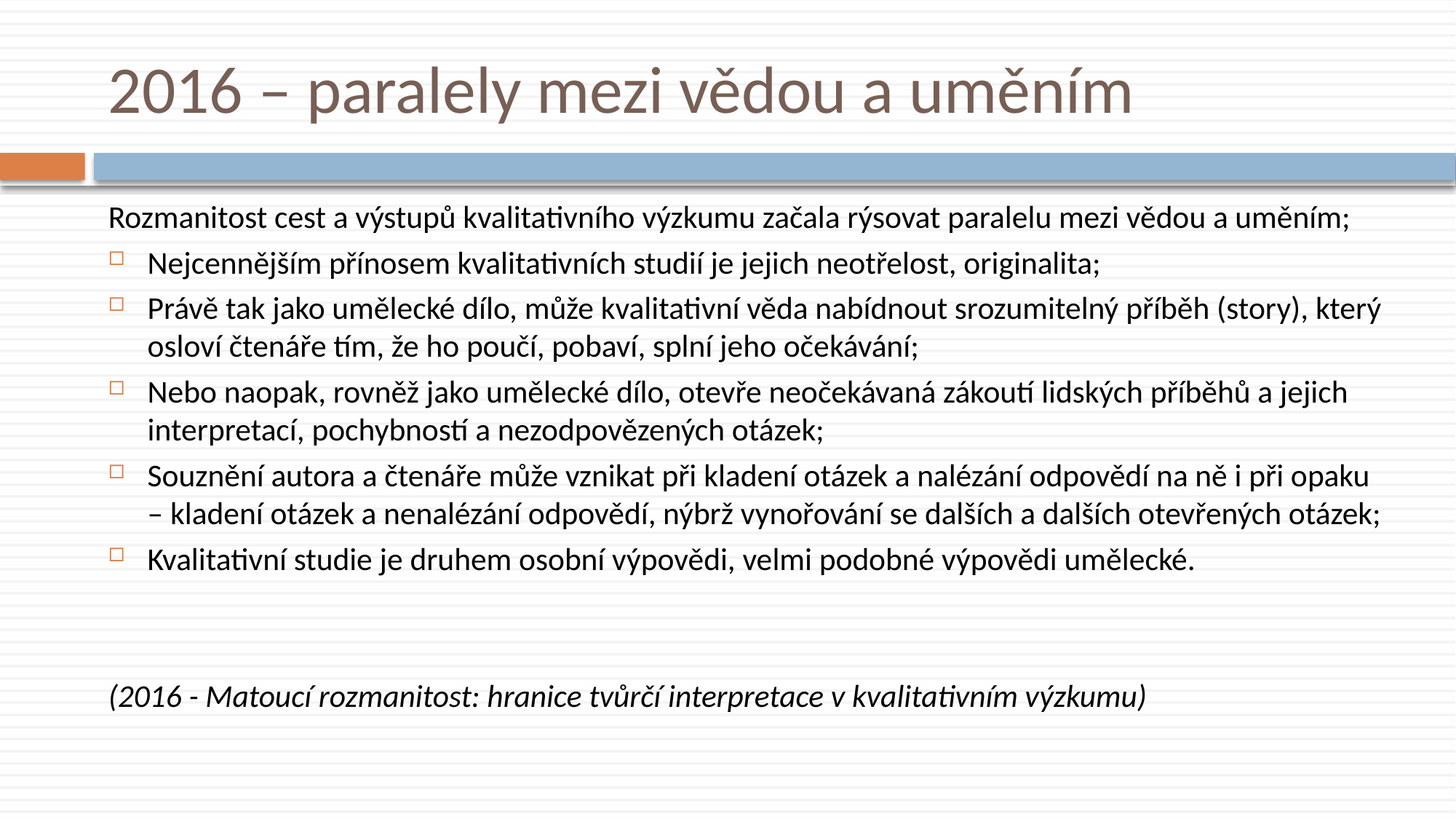

# 2016 – paralely mezi vědou a uměním
Rozmanitost cest a výstupů kvalitativního výzkumu začala rýsovat paralelu mezi vědou a uměním;
Nejcennějším přínosem kvalitativních studií je jejich neotřelost, originalita;
Právě tak jako umělecké dílo, může kvalitativní věda nabídnout srozumitelný příběh (story), který osloví čtenáře tím, že ho poučí, pobaví, splní jeho očekávání;
Nebo naopak, rovněž jako umělecké dílo, otevře neočekávaná zákoutí lidských příběhů a jejich interpretací, pochybností a nezodpovězených otázek;
Souznění autora a čtenáře může vznikat při kladení otázek a nalézání odpovědí na ně i při opaku – kladení otázek a nenalézání odpovědí, nýbrž vynořování se dalších a dalších otevřených otázek;
Kvalitativní studie je druhem osobní výpovědi, velmi podobné výpovědi umělecké.

(2016 - Matoucí rozmanitost: hranice tvůrčí interpretace v kvalitativním výzkumu)